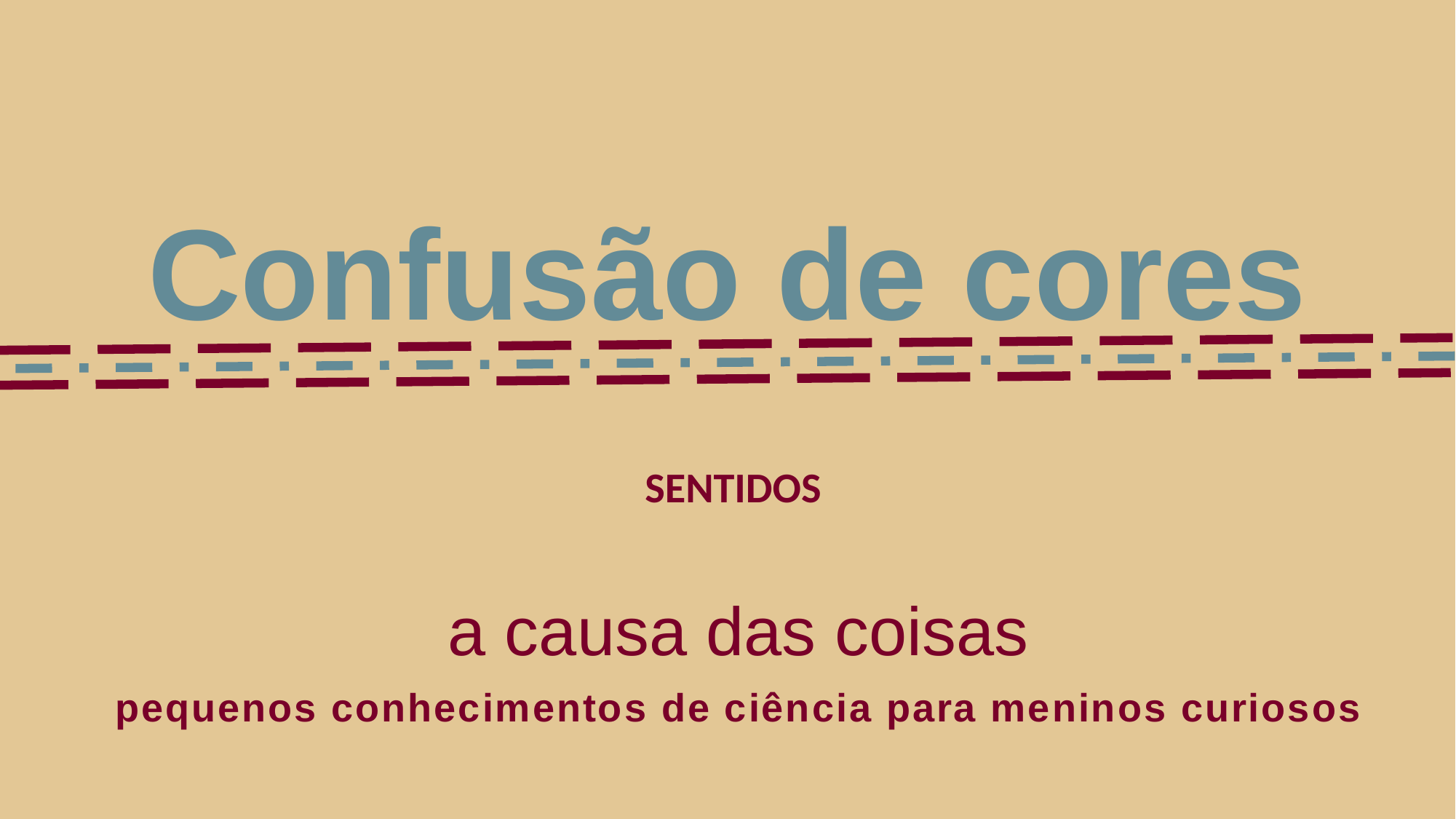

Confusão de cores
SENTIDOS
a causa das coisas
pequenos conhecimentos de ciência para meninos curiosos